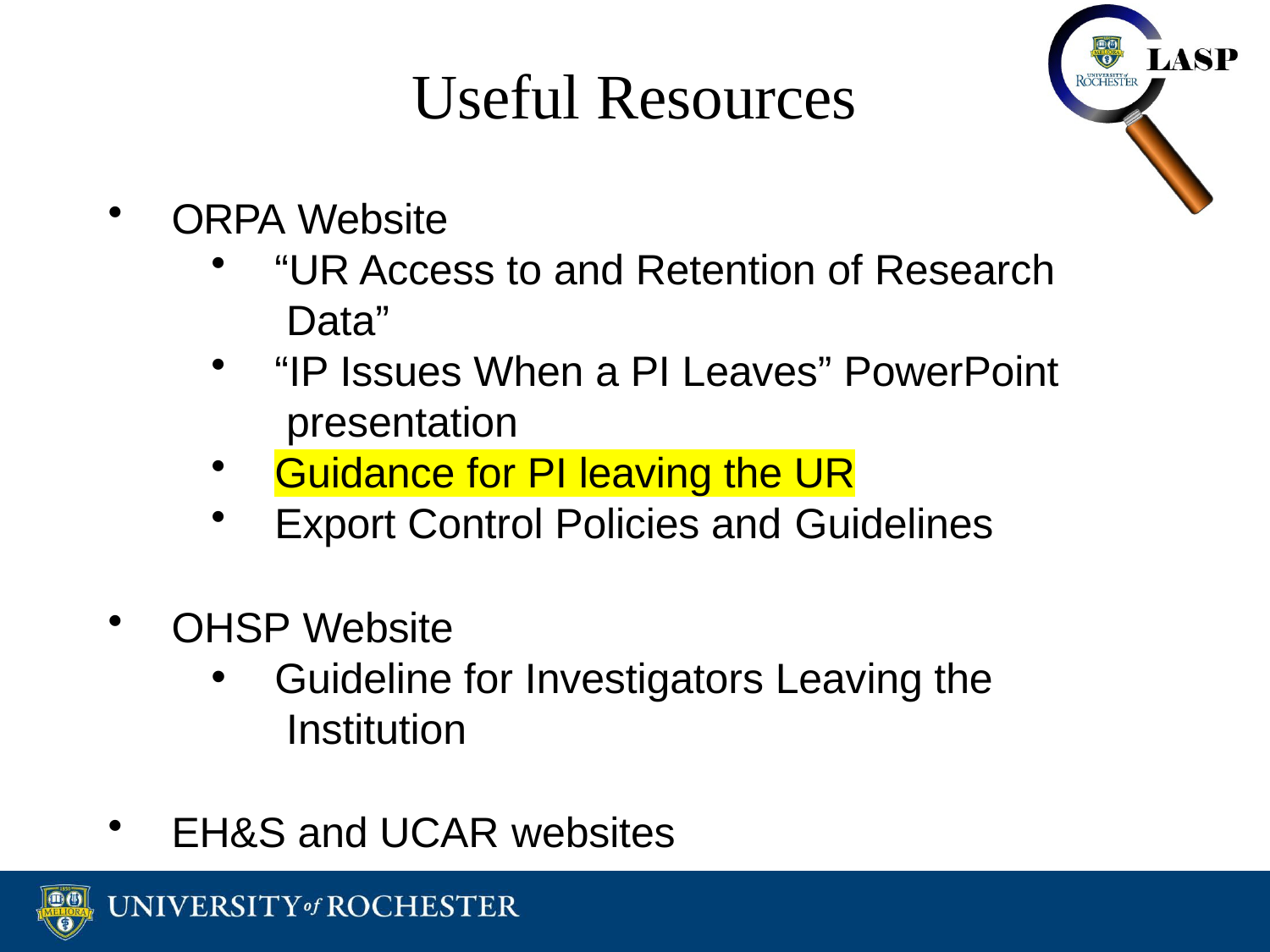

# Useful Resources
ORPA Website
“UR Access to and Retention of Research  Data”
“IP Issues When a PI Leaves” PowerPoint  presentation
Guidance for PI leaving the UR
Export Control Policies and Guidelines

OHSP Website
Guideline for Investigators Leaving the  Institution

EH&S and UCAR websites